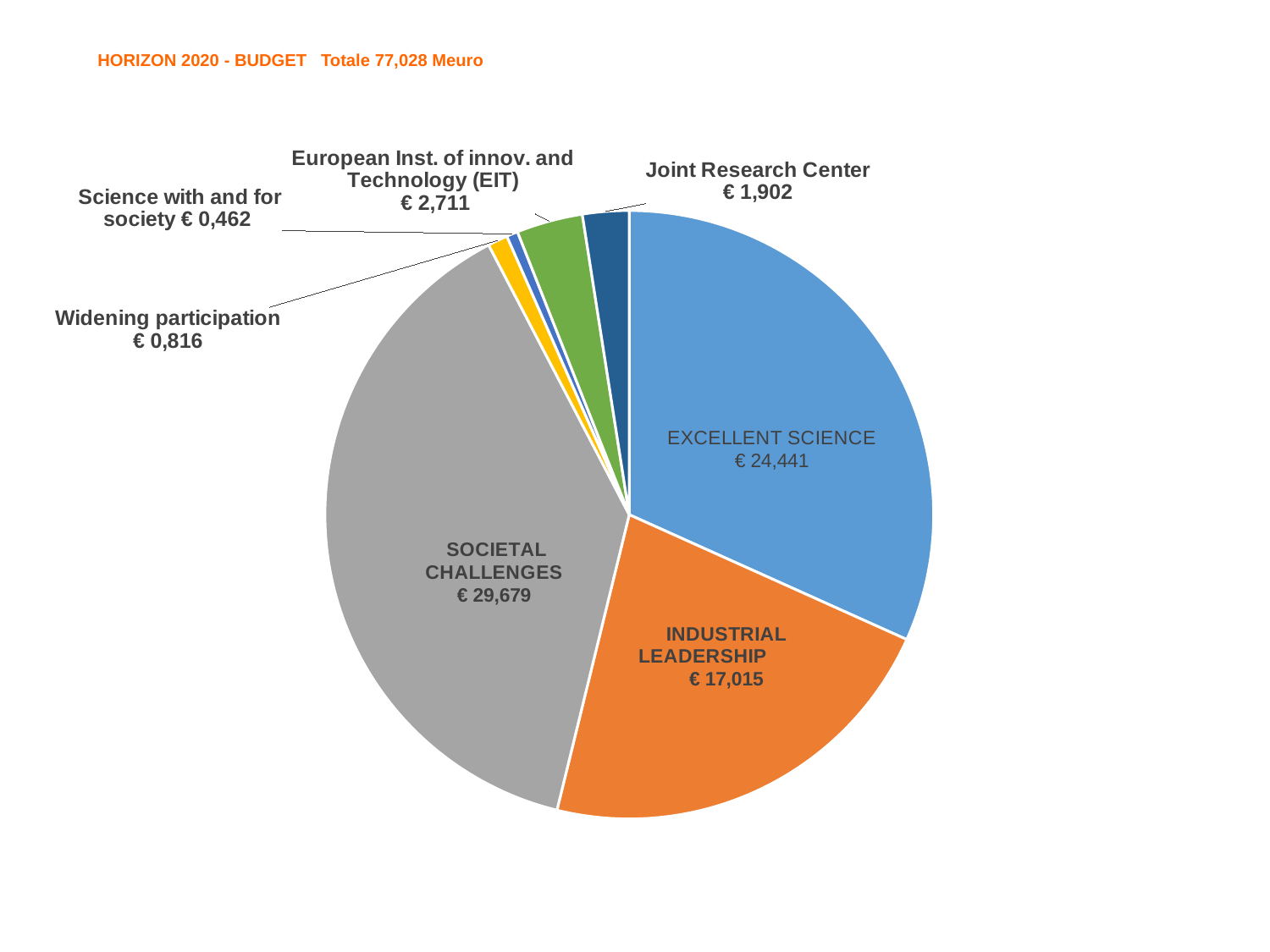

# HORIZON 2020 - BUDGET   Totale 77,028 Meuro

### Chart

| Category | Vendite |
|---|---|
| EXCELLENT SCIENCE | 24.440999999999995 |
| INDUSTRIAL LEADERSHIP | 17.015 |
| SOCIETAL CHALLENGES | 29.678999999999995 |
| Widening participation | 0.816 |
| Science with and for society | 0.462 |
| European inst. of innov. and Technology (EIT) | 2.711 |
| Yoint Research Center (not nuclear) | 1.9019999999999995 |